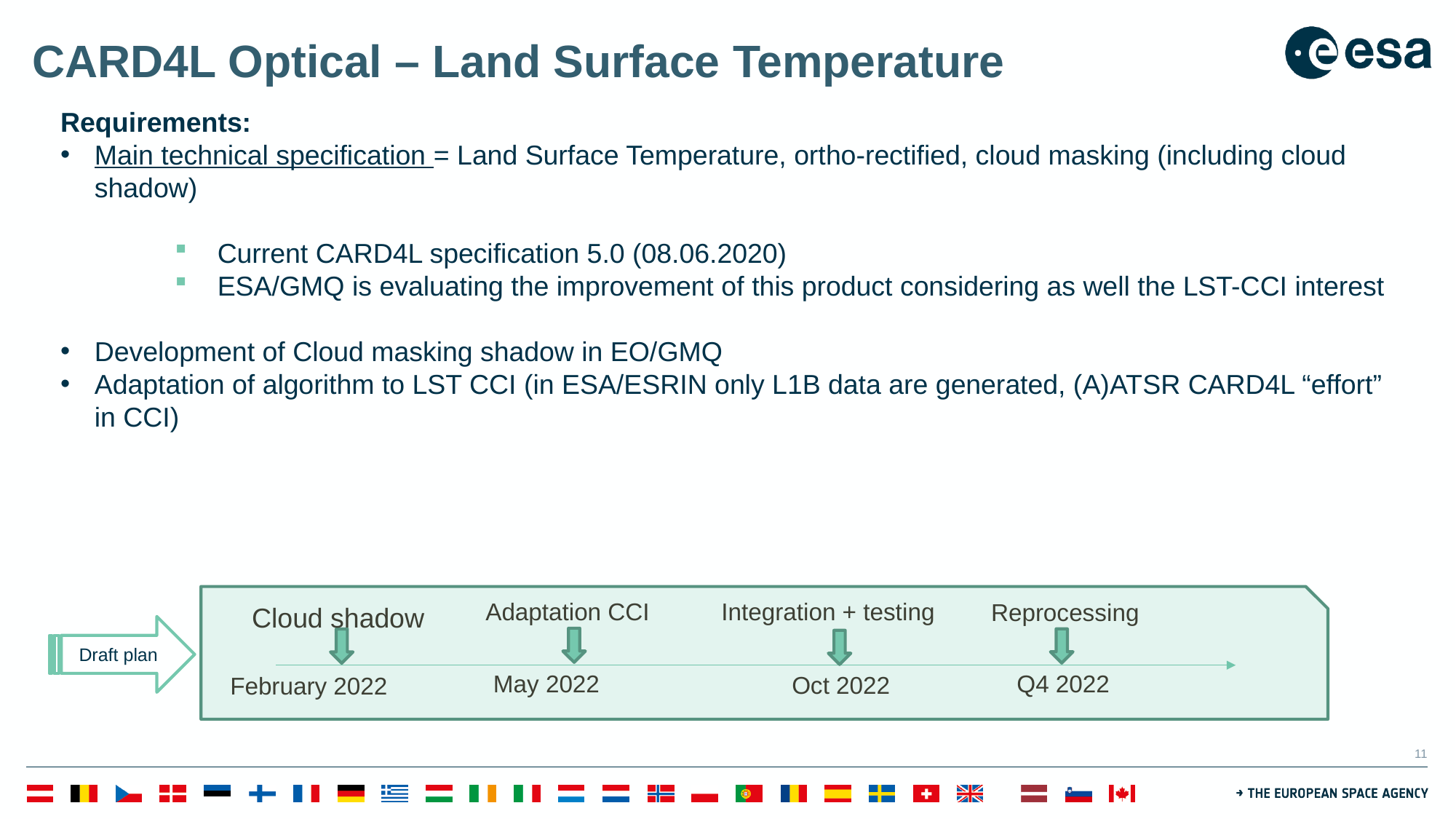

# CARD4L Optical – Land Surface Temperature
Requirements:
Main technical specification = Land Surface Temperature, ortho-rectified, cloud masking (including cloud shadow)

Current CARD4L specification 5.0 (08.06.2020)
ESA/GMQ is evaluating the improvement of this product considering as well the LST-CCI interest

Development of Cloud masking shadow in EO/GMQ
Adaptation of algorithm to LST CCI (in ESA/ESRIN only L1B data are generated, (A)ATSR CARD4L “effort” in CCI)

Reprocessing

Cloud shadow
Integration + testing
Adaptation CCI
Draft plan

Q4 2022
May 2022
Oct 2022
February 2022